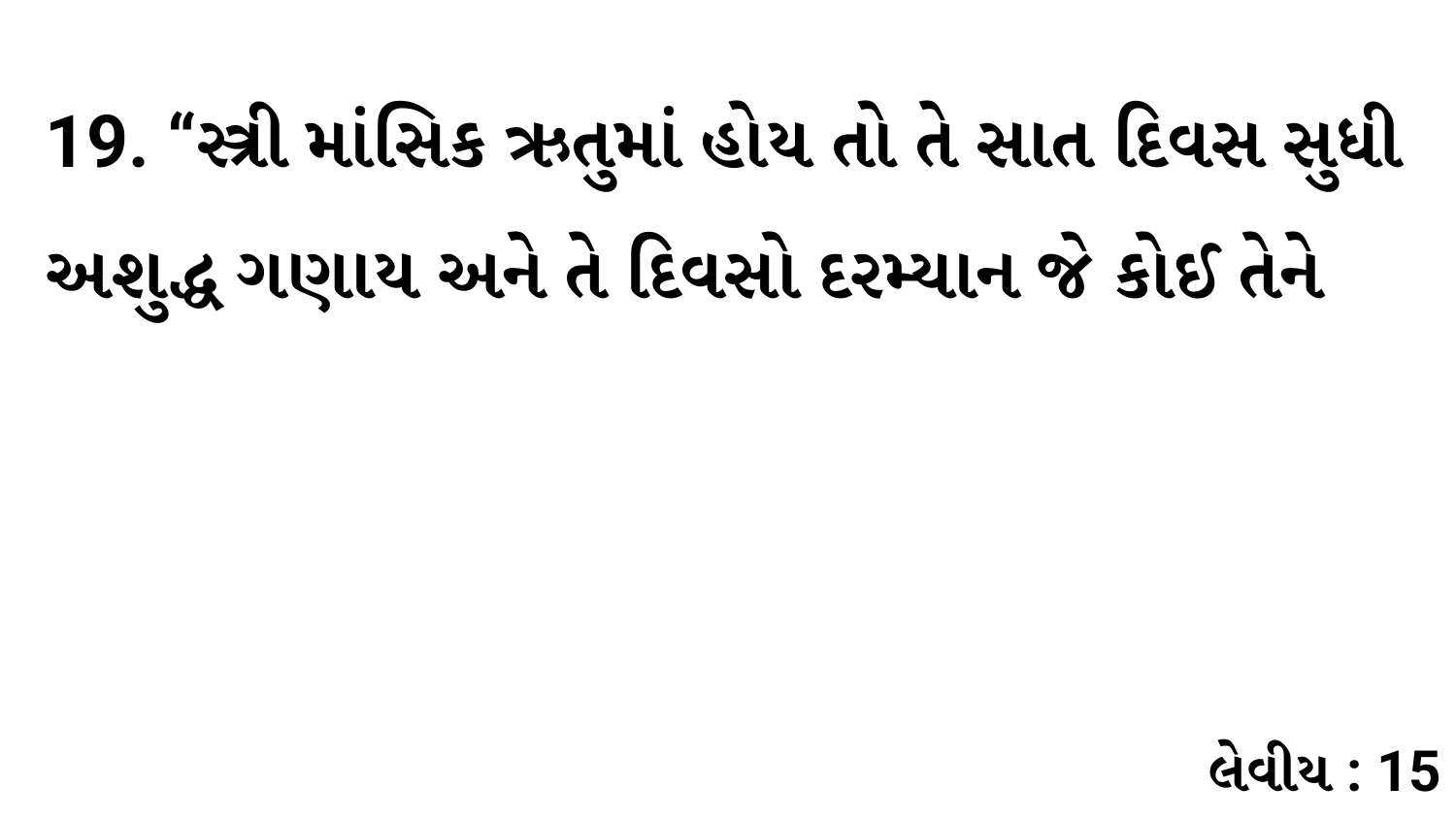

19. “સ્ત્રી માંસિક ઋતુમાં હોય તો તે સાત દિવસ સુધી અશુદ્ધ ગણાય અને તે દિવસો દરમ્યાન જે કોઈ તેને
લેવીય : 15